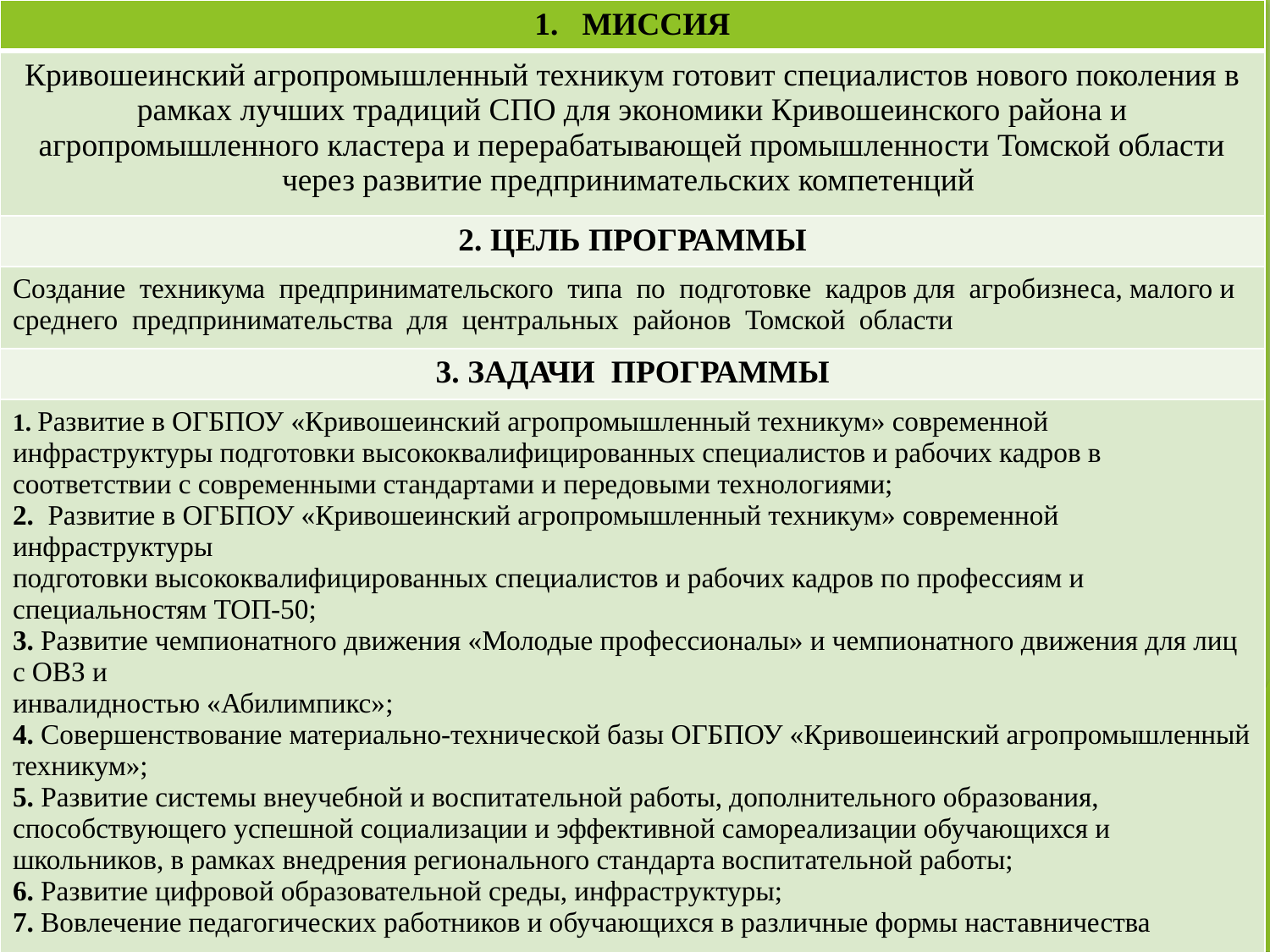

| МИССИЯ |
| --- |
| Кривошеинский агропромышленный техникум готовит специалистов нового поколения в рамках лучших традиций СПО для экономики Кривошеинского района и агропромышленного кластера и перерабатывающей промышленности Томской области через развитие предпринимательских компетенций |
| 2. ЦЕЛЬ ПРОГРАММЫ |
| Создание техникума предпринимательского типа по подготовке кадров для агробизнеса, малого и среднего предпринимательства для центральных районов Томской области |
| 3. ЗАДАЧИ ПРОГРАММЫ |
| 1. Развитие в ОГБПОУ «Кривошеинский агропромышленный техникум» современной инфраструктуры подготовки высококвалифицированных специалистов и рабочих кадров в соответствии с современными стандартами и передовыми технологиями; 2. Развитие в ОГБПОУ «Кривошеинский агропромышленный техникум» современной инфраструктуры подготовки высококвалифицированных специалистов и рабочих кадров по профессиям и специальностям ТОП-50; 3. Развитие чемпионатного движения «Молодые профессионалы» и чемпионатного движения для лиц с ОВЗ и инвалидностью «Абилимпикс»; 4. Совершенствование материально-технической базы ОГБПОУ «Кривошеинский агропромышленный техникум»; 5. Развитие системы внеучебной и воспитательной работы, дополнительного образования, способствующего успешной социализации и эффективной самореализации обучающихся и школьников, в рамках внедрения регионального стандарта воспитательной работы; 6. Развитие цифровой образовательной среды, инфраструктуры; 7. Вовлечение педагогических работников и обучающихся в различные формы наставничества |
1